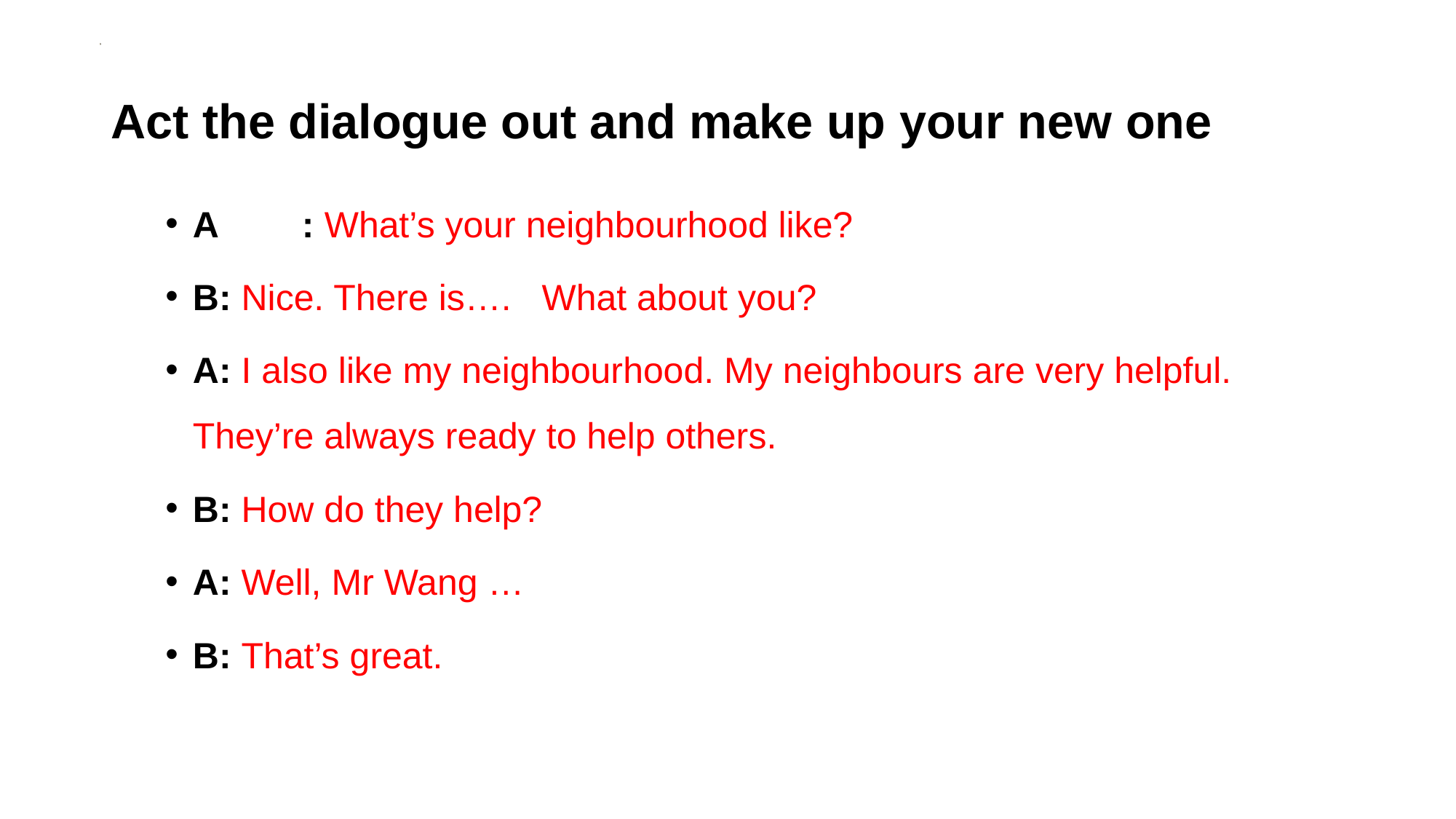

# Act the dialogue out and make up your new one
A	: What’s your neighbourhood like?
B: Nice. There is….   What about you?
A: I also like my neighbourhood. My neighbours are very helpful. They’re always ready to help others.
B: How do they help?
A: Well, Mr Wang …
B: That’s great.